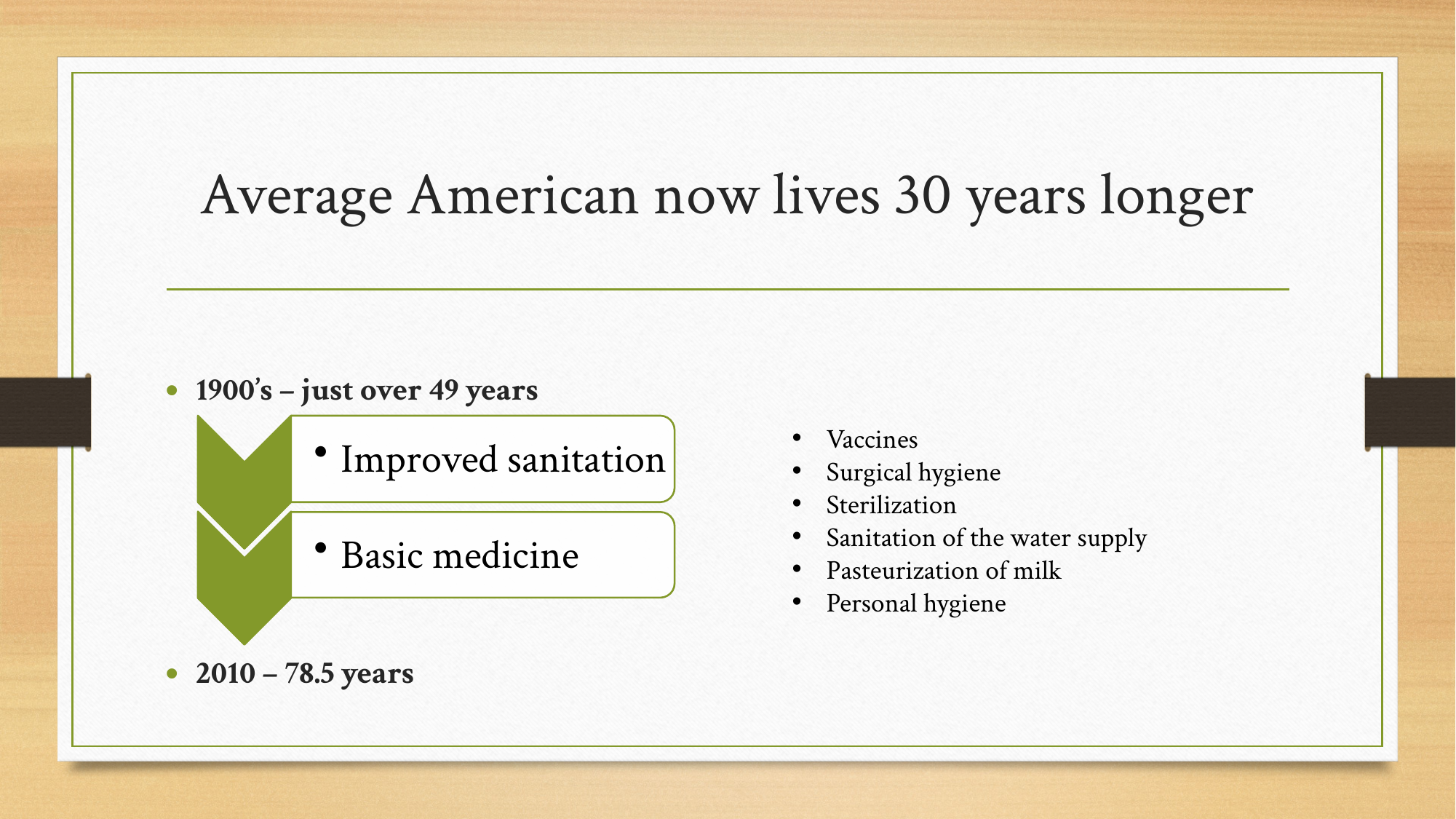

# Average American now lives 30 years longer

1900’s – just over 49 years

2010 – 78.5 years
Vaccines
Surgical hygiene
Sterilization
Sanitation of the water supply
Pasteurization of milk
Personal hygiene

Improved sanitation

Basic medicine